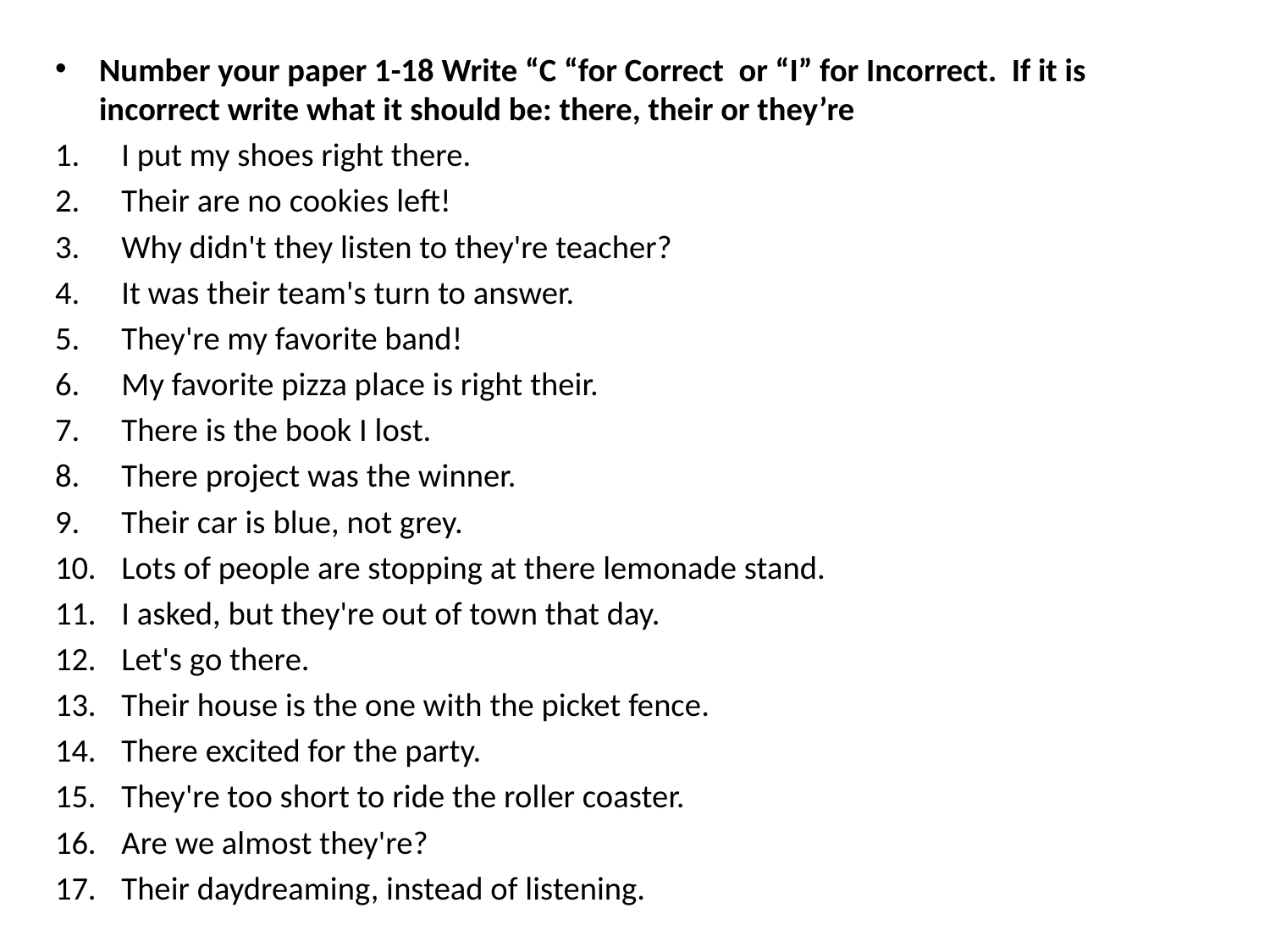

Number your paper 1-18 Write “C “for Correct  or “I” for Incorrect.  If it is incorrect write what it should be: there, their or they’re
I put my shoes right there.
Their are no cookies left!
Why didn't they listen to they're teacher?
It was their team's turn to answer.
They're my favorite band!
My favorite pizza place is right their.
There is the book I lost.
There project was the winner.
Their car is blue, not grey.
Lots of people are stopping at there lemonade stand.
I asked, but they're out of town that day.
Let's go there.
Their house is the one with the picket fence.
There excited for the party.
They're too short to ride the roller coaster.
Are we almost they're?
Their daydreaming, instead of listening.